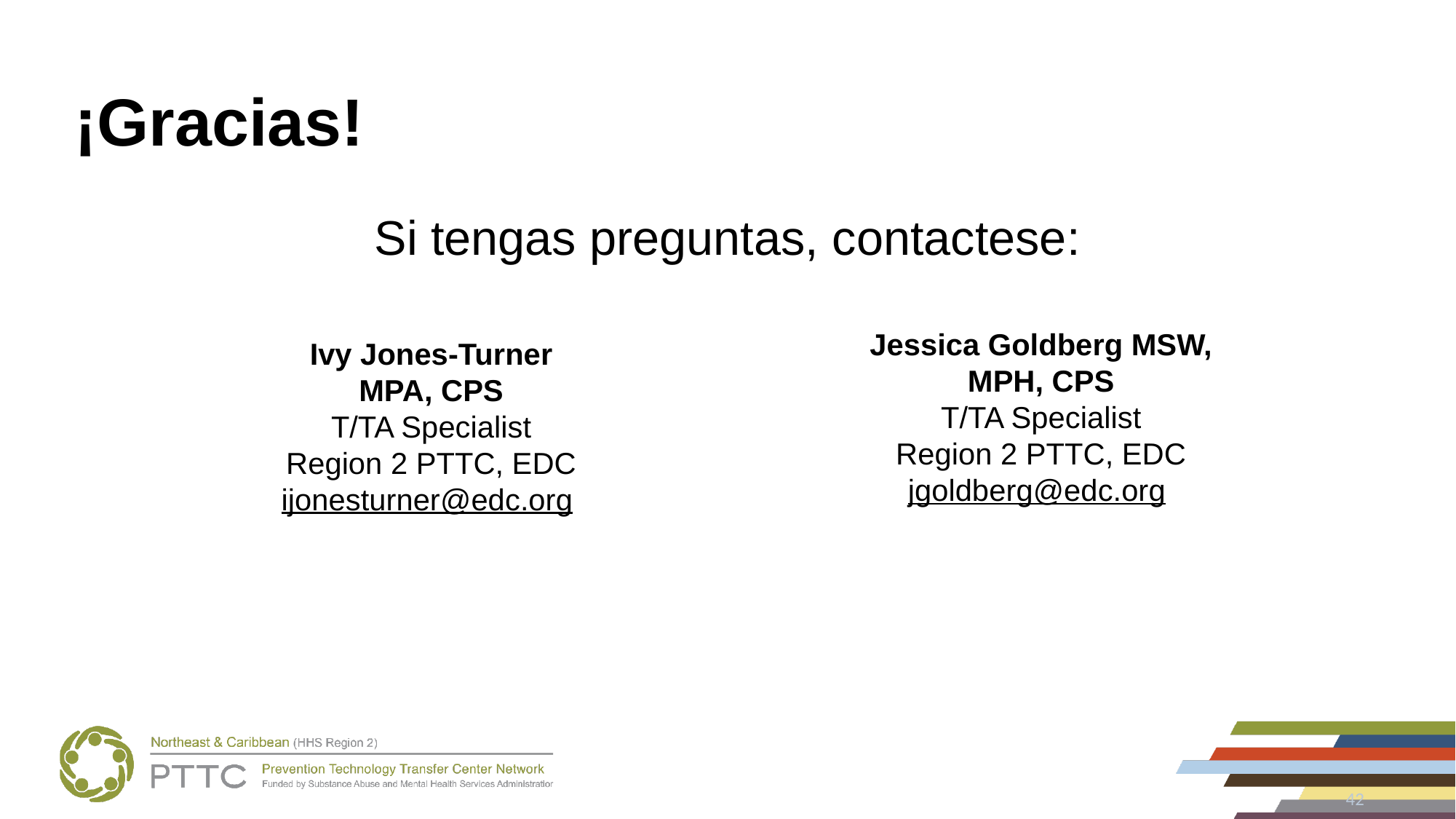

# ¡Gracias!
Si tengas preguntas, contactese:

Jessica Goldberg MSW, MPH, CPS
T/TA Specialist
Region 2 PTTC, EDC
jgoldberg@edc.org
Ivy Jones-Turner
MPA, CPS
T/TA Specialist
Region 2 PTTC, EDC
ijonesturner@edc.org
42